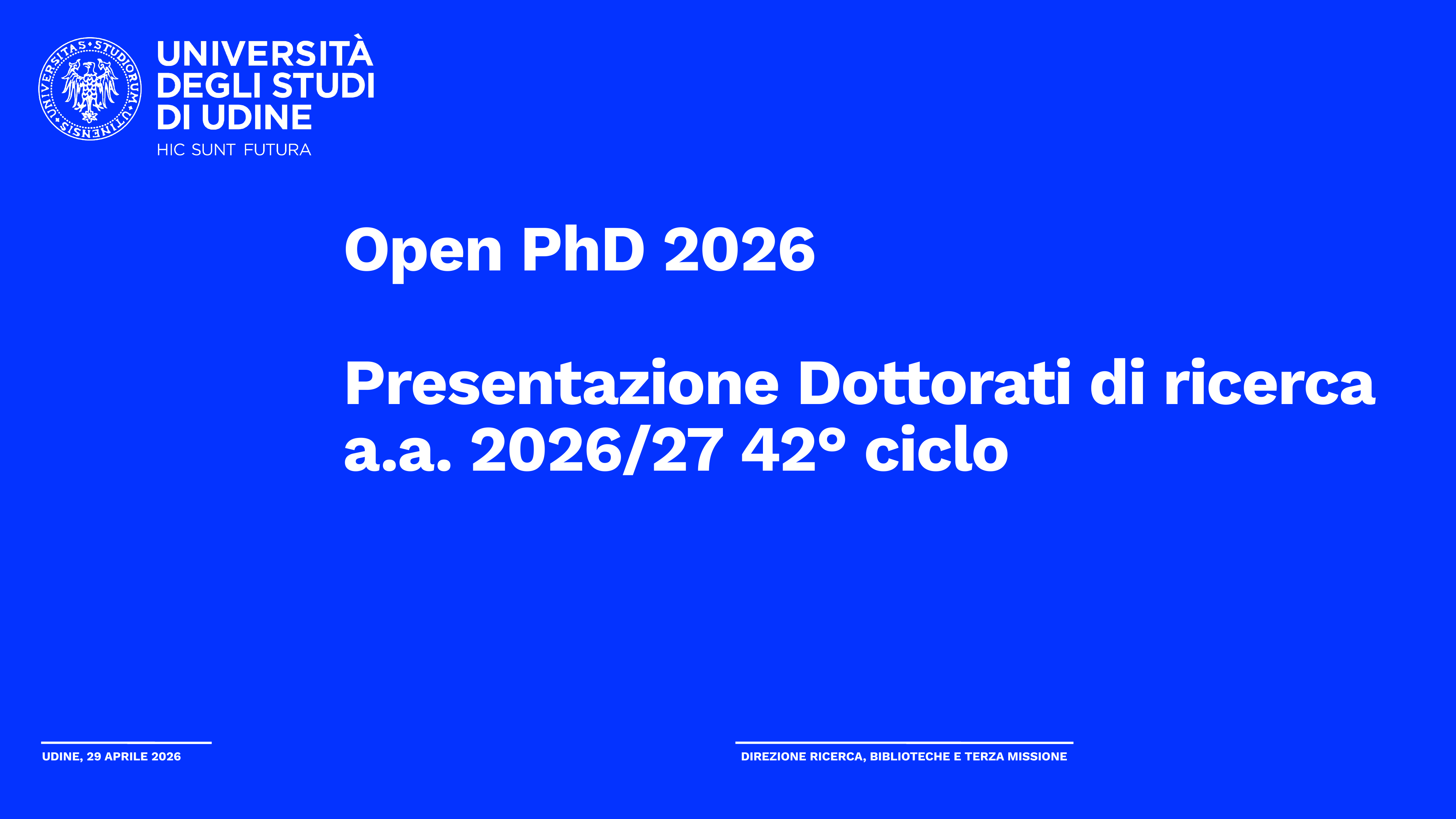

# Open PhD 2026 Presentazione Dottorati di ricerca a.a. 2026/27 42° ciclo

Udine, 29 APRILE 2026
Direzione RICERCA, BIBLIOTECHE E TERZA MISSIONE